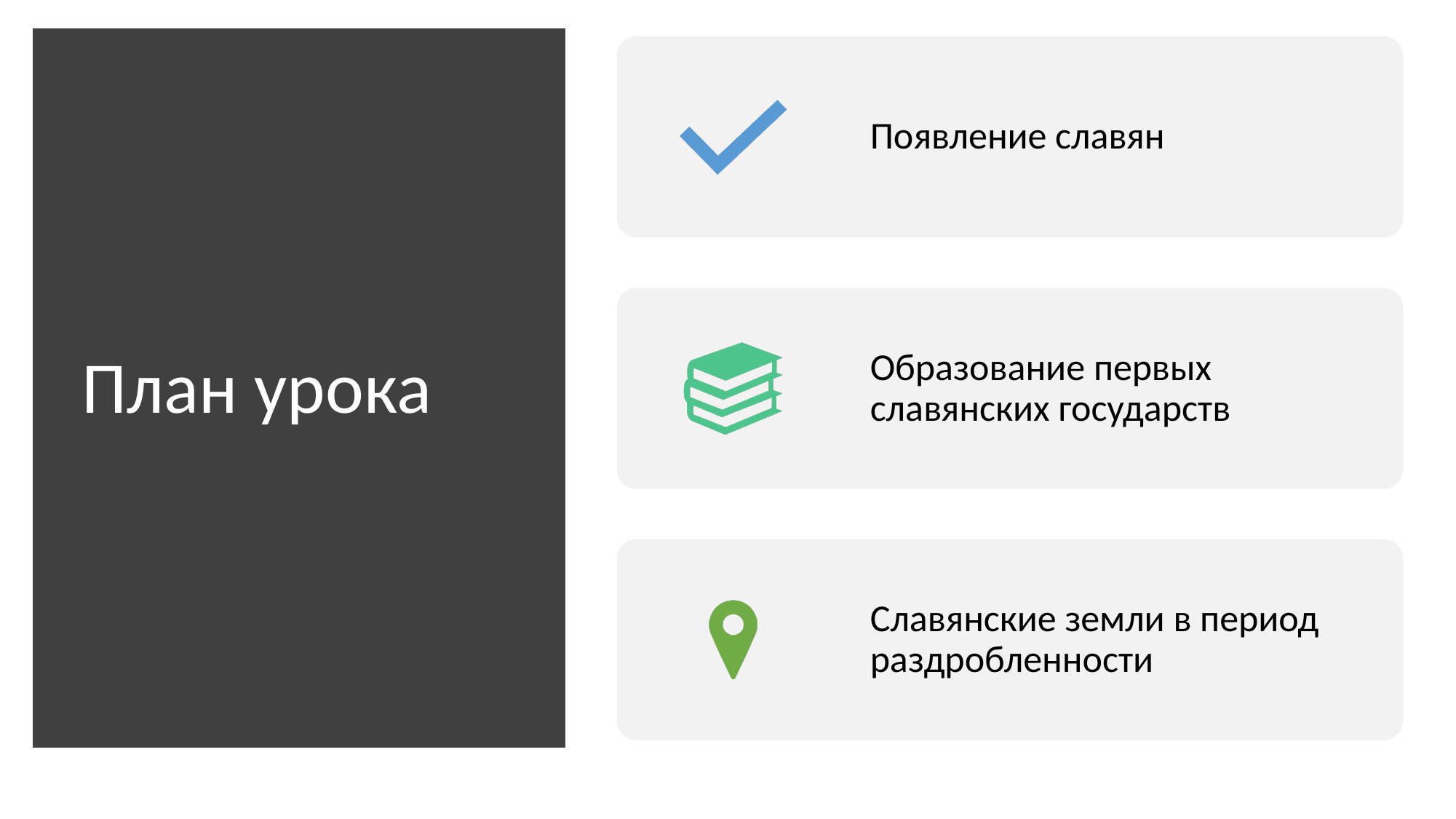

Появление славян
Образование первых славянских государств
Славянские земли в период раздробленности
# План урока